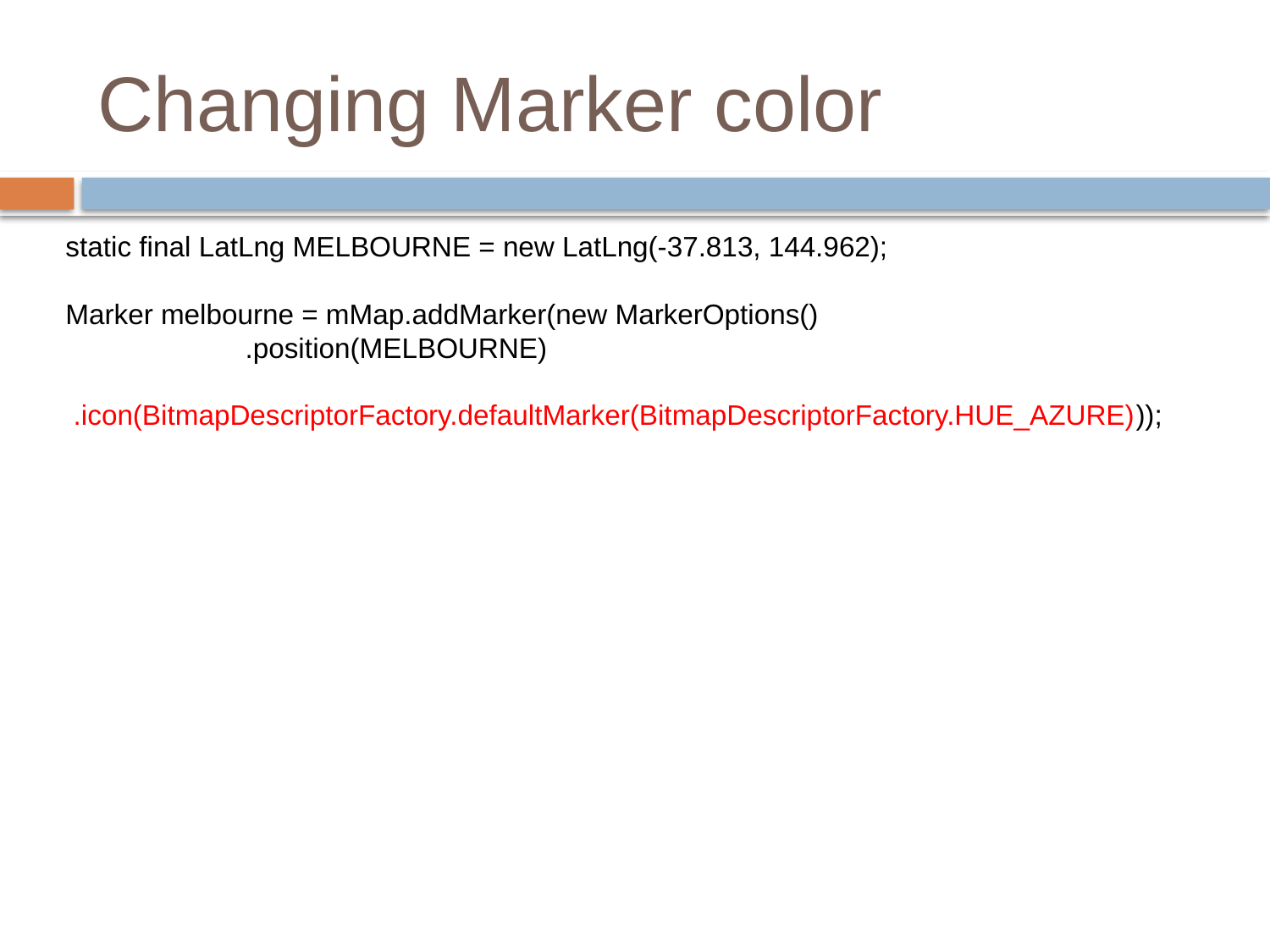

# Changing Marker color
static final LatLng MELBOURNE = new LatLng(-37.813, 144.962);
Marker melbourne = mMap.addMarker(new MarkerOptions()
                       .position(MELBOURNE)
                       .icon(BitmapDescriptorFactory.defaultMarker(BitmapDescriptorFactory.HUE_AZURE)));